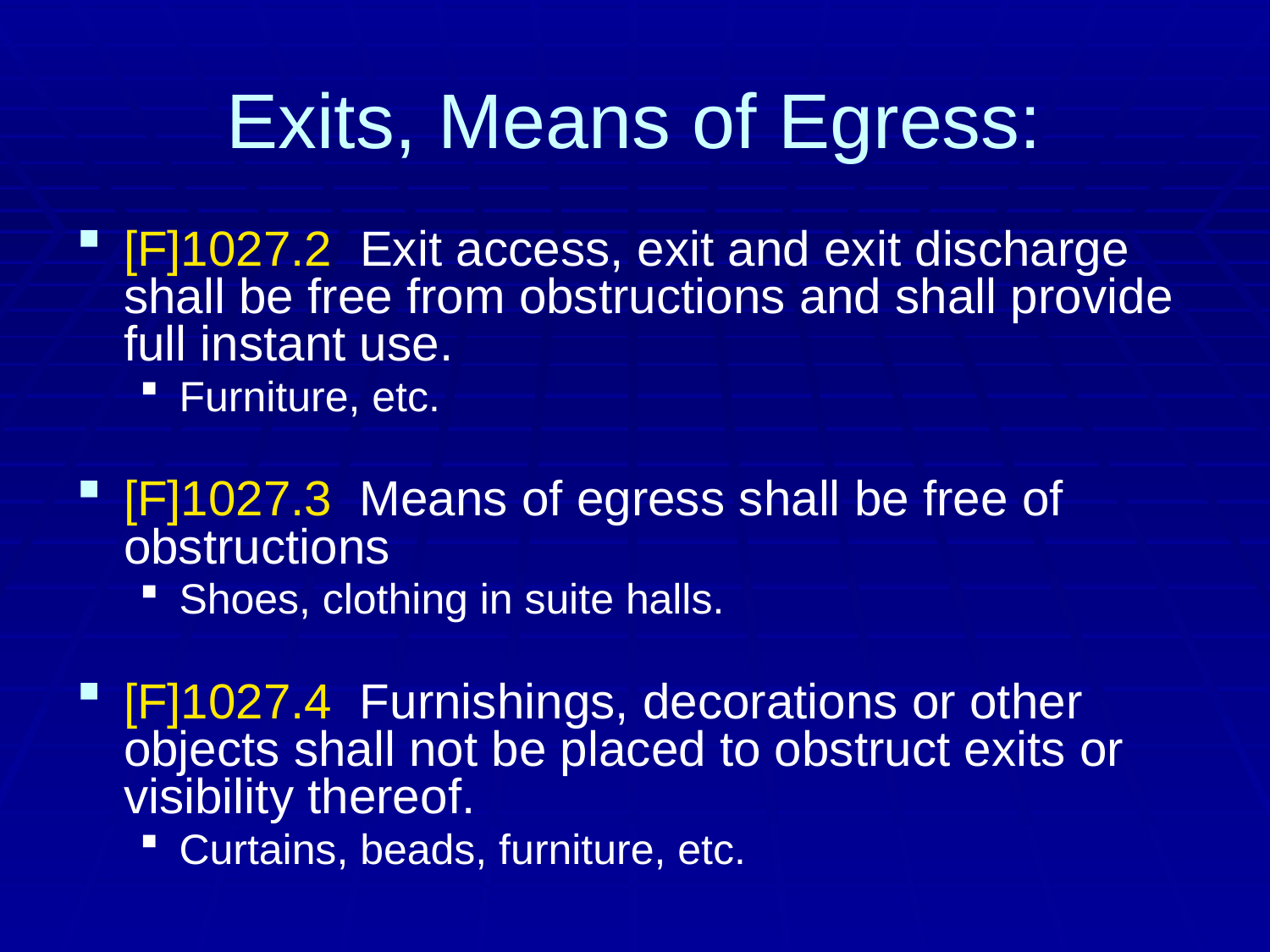

# Exits, Means of Egress:
[F]1027.2  Exit access, exit and exit discharge shall be free from obstructions and shall provide full instant use.
Furniture, etc.

[F]1027.3  Means of egress shall be free of obstructions
Shoes, clothing in suite halls.

[F]1027.4  Furnishings, decorations or other objects shall not be placed to obstruct exits or visibility thereof.
Curtains, beads, furniture, etc.